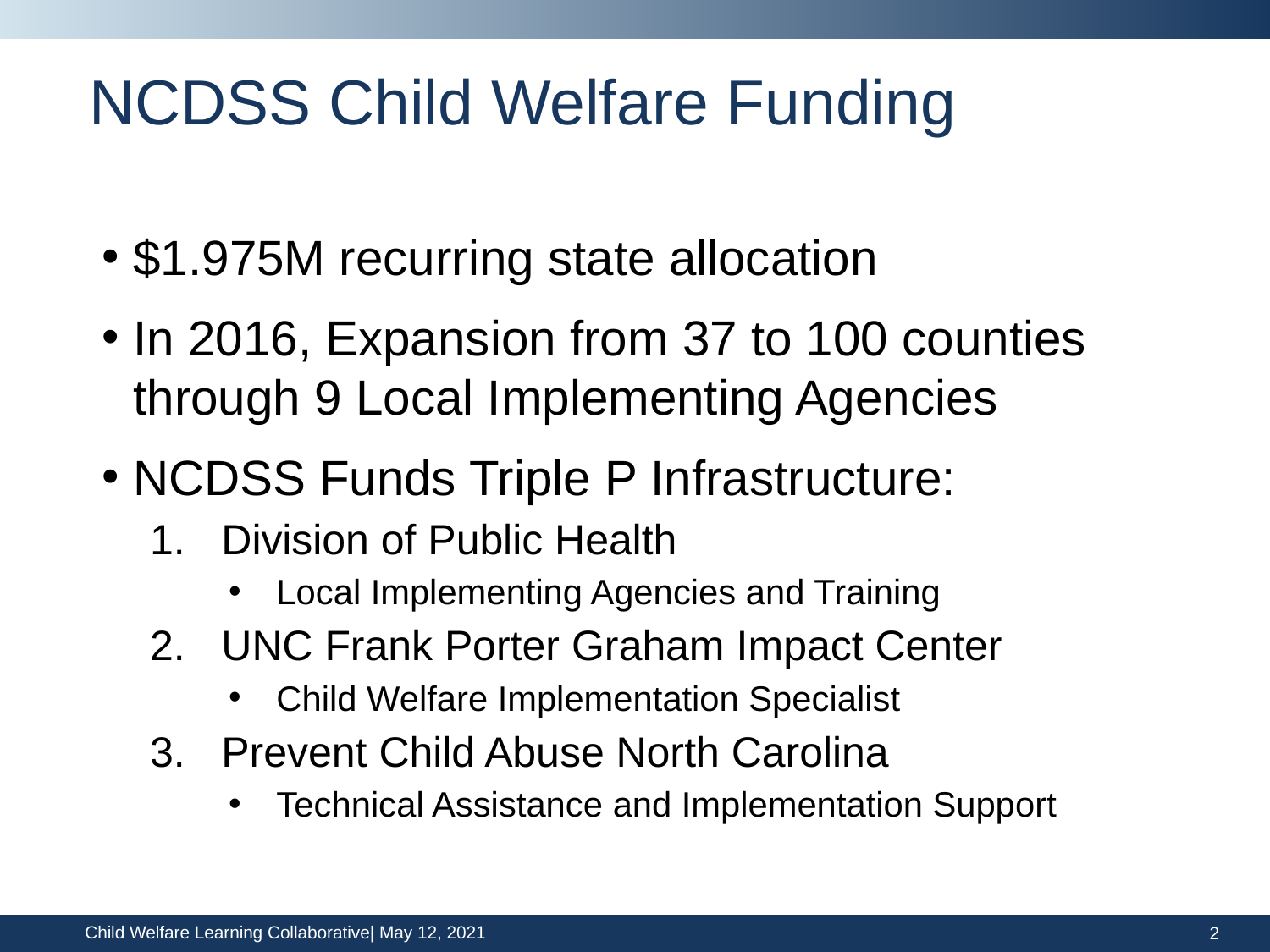

# NCDSS Child Welfare Funding

$1.975M recurring state allocation
In 2016, Expansion from 37 to 100 counties through 9 Local Implementing Agencies
NCDSS Funds Triple P Infrastructure:
Division of Public Health
Local Implementing Agencies and Training
UNC Frank Porter Graham Impact Center
Child Welfare Implementation Specialist
Prevent Child Abuse North Carolina
Technical Assistance and Implementation Support

2